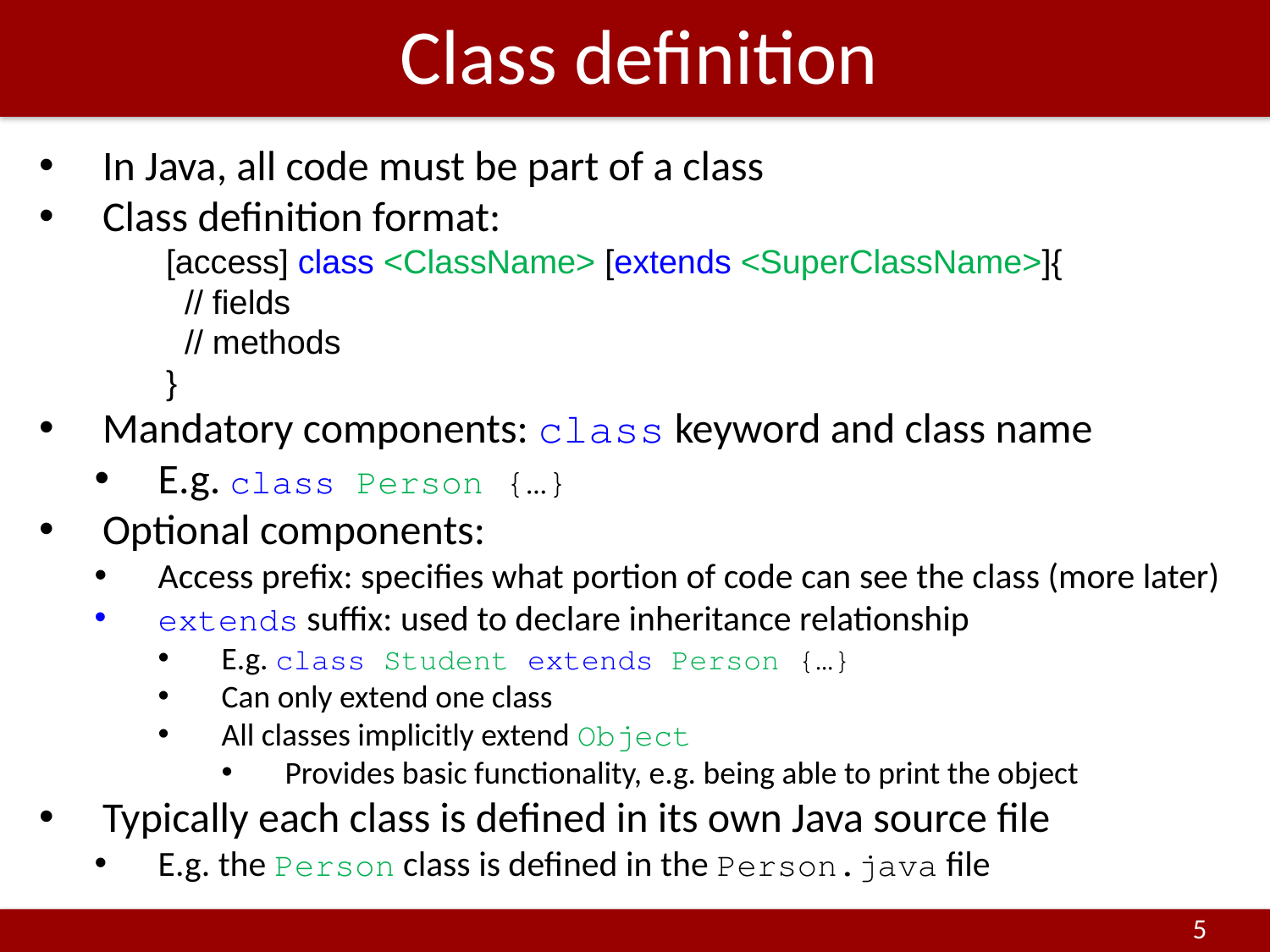

# Class definition
In Java, all code must be part of a class
Class definition format:
	[access] class <ClassName> [extends <SuperClassName>]{
	  // fields
	  // methods
	}
Mandatory components: class keyword and class name
E.g. class Person {…}
Optional components:
Access prefix: specifies what portion of code can see the class (more later)
extends suffix: used to declare inheritance relationship
E.g. class Student extends Person {…}
Can only extend one class
All classes implicitly extend Object
Provides basic functionality, e.g. being able to print the object
Typically each class is defined in its own Java source file
E.g. the Person class is defined in the Person.java file